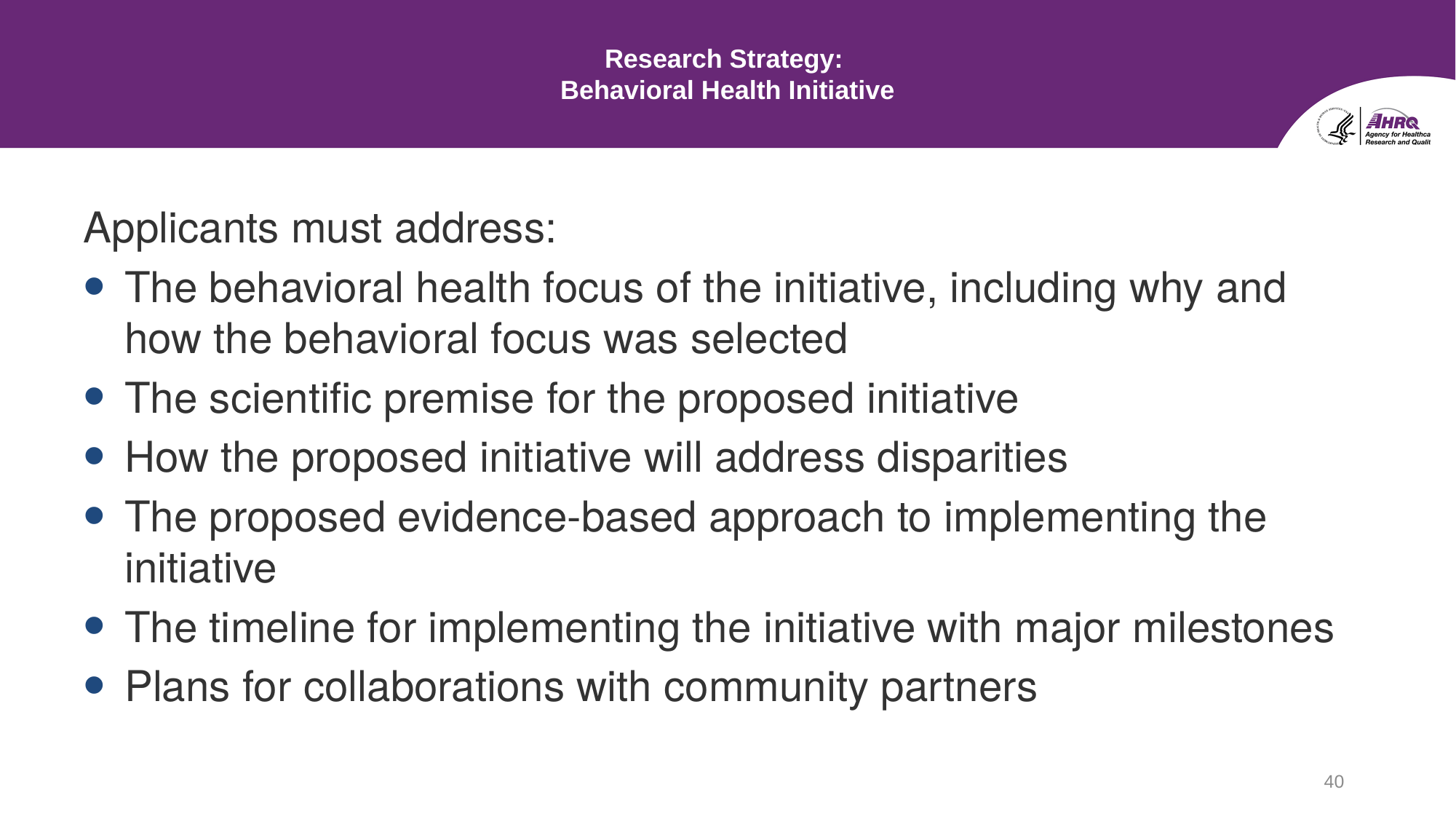

# Research Strategy:  Behavioral Health Initiative
Applicants must address:
The behavioral health focus of the initiative, including why and how the behavioral focus was selected
The scientific premise for the proposed initiative
How the proposed initiative will address disparities
The proposed evidence-based approach to implementing the initiative
The timeline for implementing the initiative with major milestones
Plans for collaborations with community partners
40